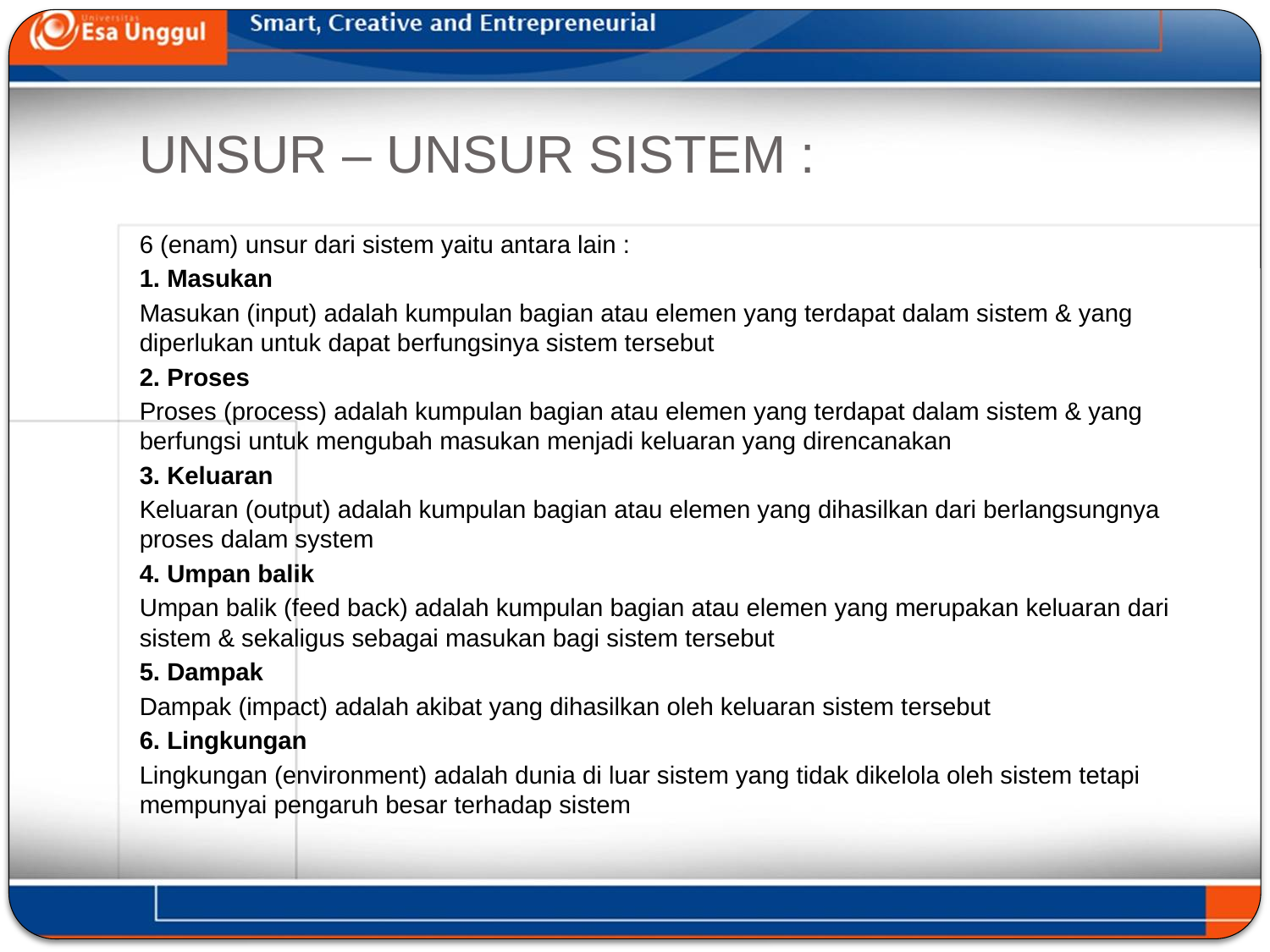

# UNSUR – UNSUR SISTEM :
6 (enam) unsur dari sistem yaitu antara lain :
1. Masukan
Masukan (input) adalah kumpulan bagian atau elemen yang terdapat dalam sistem & yang diperlukan untuk dapat berfungsinya sistem tersebut
2. Proses
Proses (process) adalah kumpulan bagian atau elemen yang terdapat dalam sistem & yang berfungsi untuk mengubah masukan menjadi keluaran yang direncanakan
3. Keluaran
Keluaran (output) adalah kumpulan bagian atau elemen yang dihasilkan dari berlangsungnya proses dalam system
4. Umpan balik
Umpan balik (feed back) adalah kumpulan bagian atau elemen yang merupakan keluaran dari sistem & sekaligus sebagai masukan bagi sistem tersebut
5. Dampak
Dampak (impact) adalah akibat yang dihasilkan oleh keluaran sistem tersebut
6. Lingkungan
Lingkungan (environment) adalah dunia di luar sistem yang tidak dikelola oleh sistem tetapi mempunyai pengaruh besar terhadap sistem